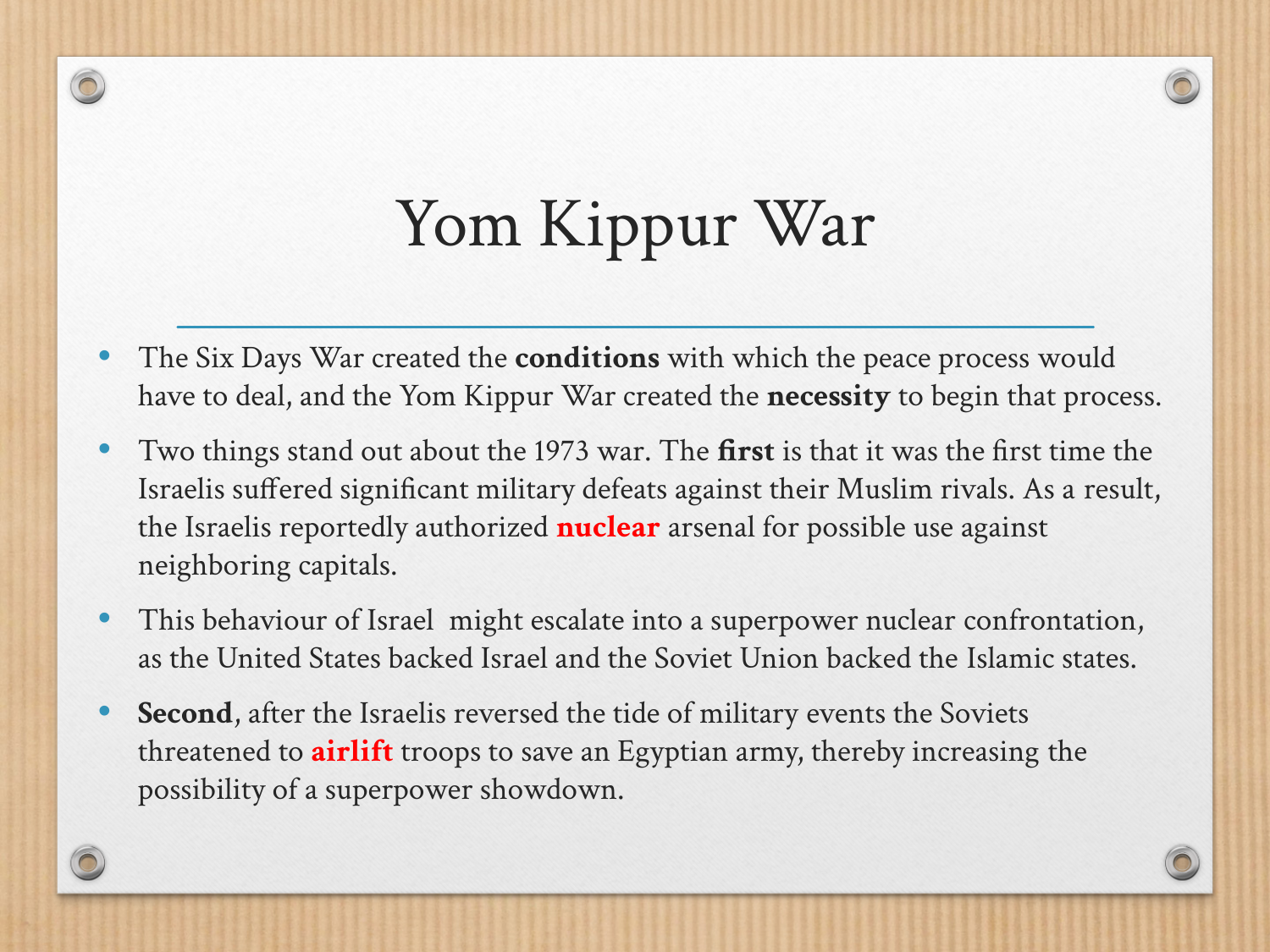

# Yom Kippur War
The Six Days War created the conditions with which the peace process would have to deal, and the Yom Kippur War created the necessity to begin that process.
Two things stand out about the 1973 war. The first is that it was the first time the Israelis suffered significant military defeats against their Muslim rivals. As a result, the Israelis reportedly authorized nuclear arsenal for possible use against neighboring capitals.
This behaviour of Israel  might escalate into a superpower nuclear confrontation, as the United States backed Israel and the Soviet Union backed the Islamic states.
Second, after the Israelis reversed the tide of military events the Soviets threatened to airlift troops to save an Egyptian army, thereby increasing the possibility of a superpower showdown.